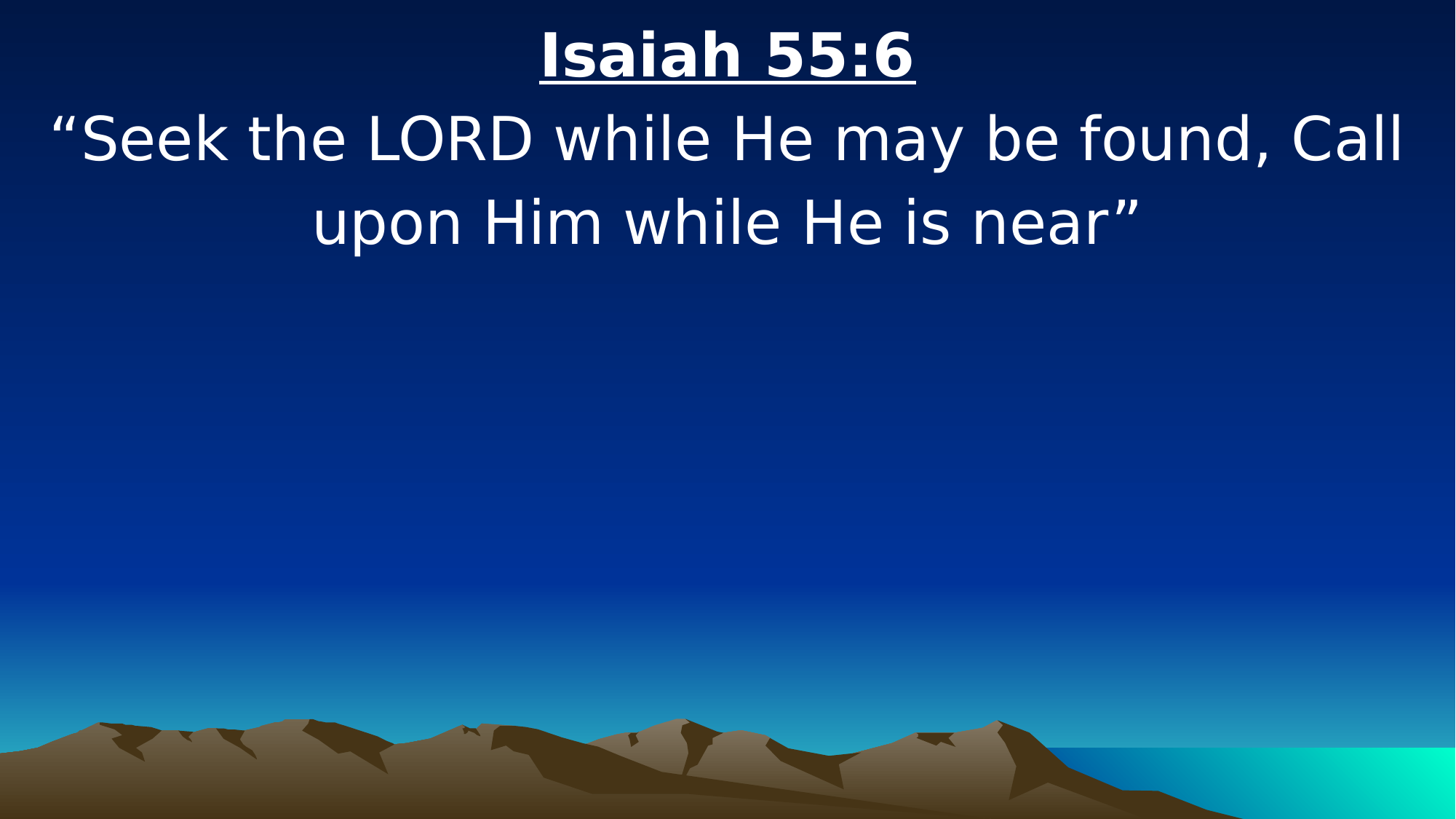

Isaiah 55:6
“Seek the LORD while He may be found, Call upon Him while He is near”